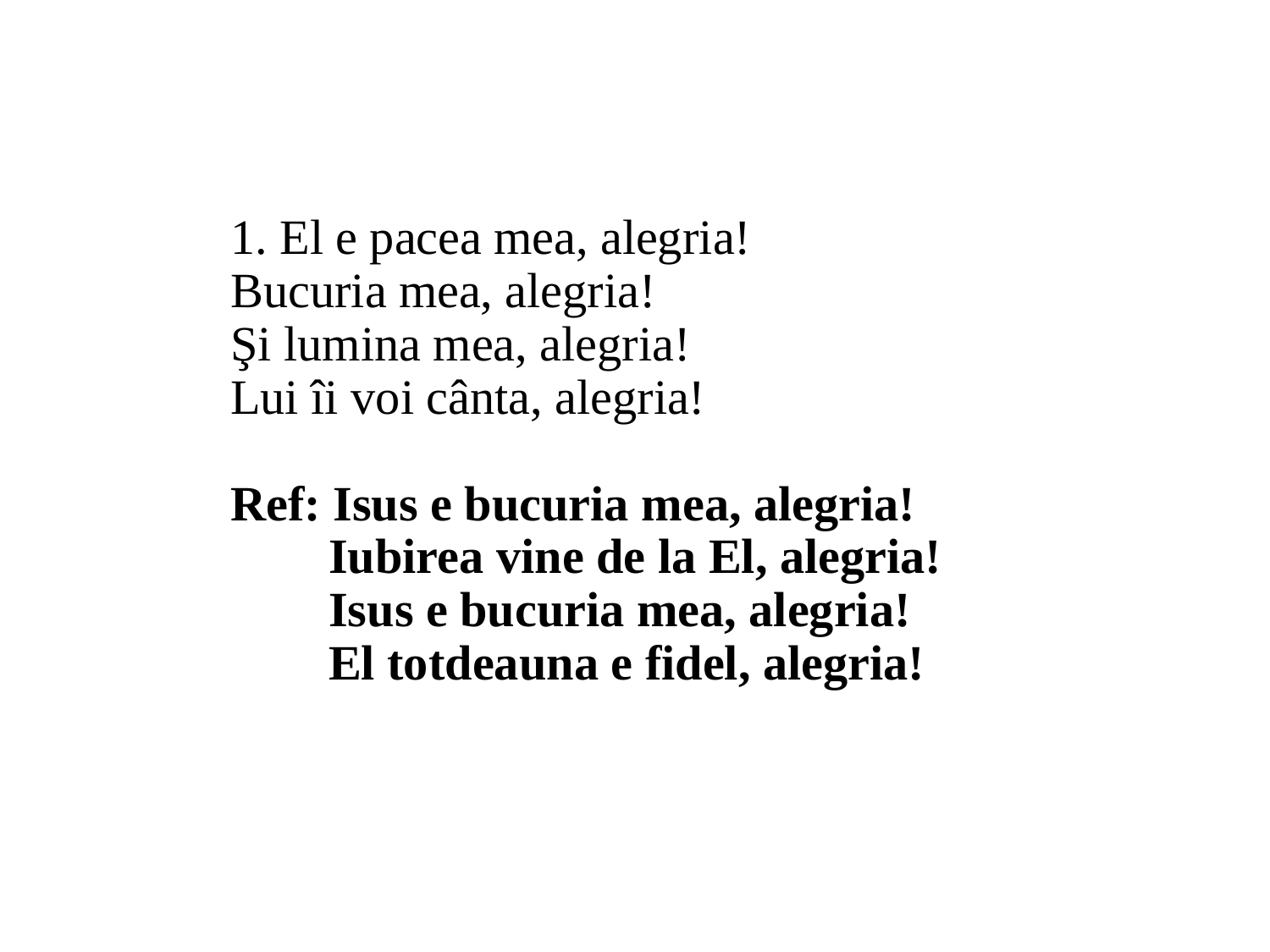

# 1. El e pacea mea, alegria! Bucuria mea, alegria! Şi lumina mea, alegria! Lui îi voi cânta, alegria! Ref: Isus e bucuria mea, alegria! Iubirea vine de la El, alegria! Isus e bucuria mea, alegria! El totdeauna e fidel, alegria!